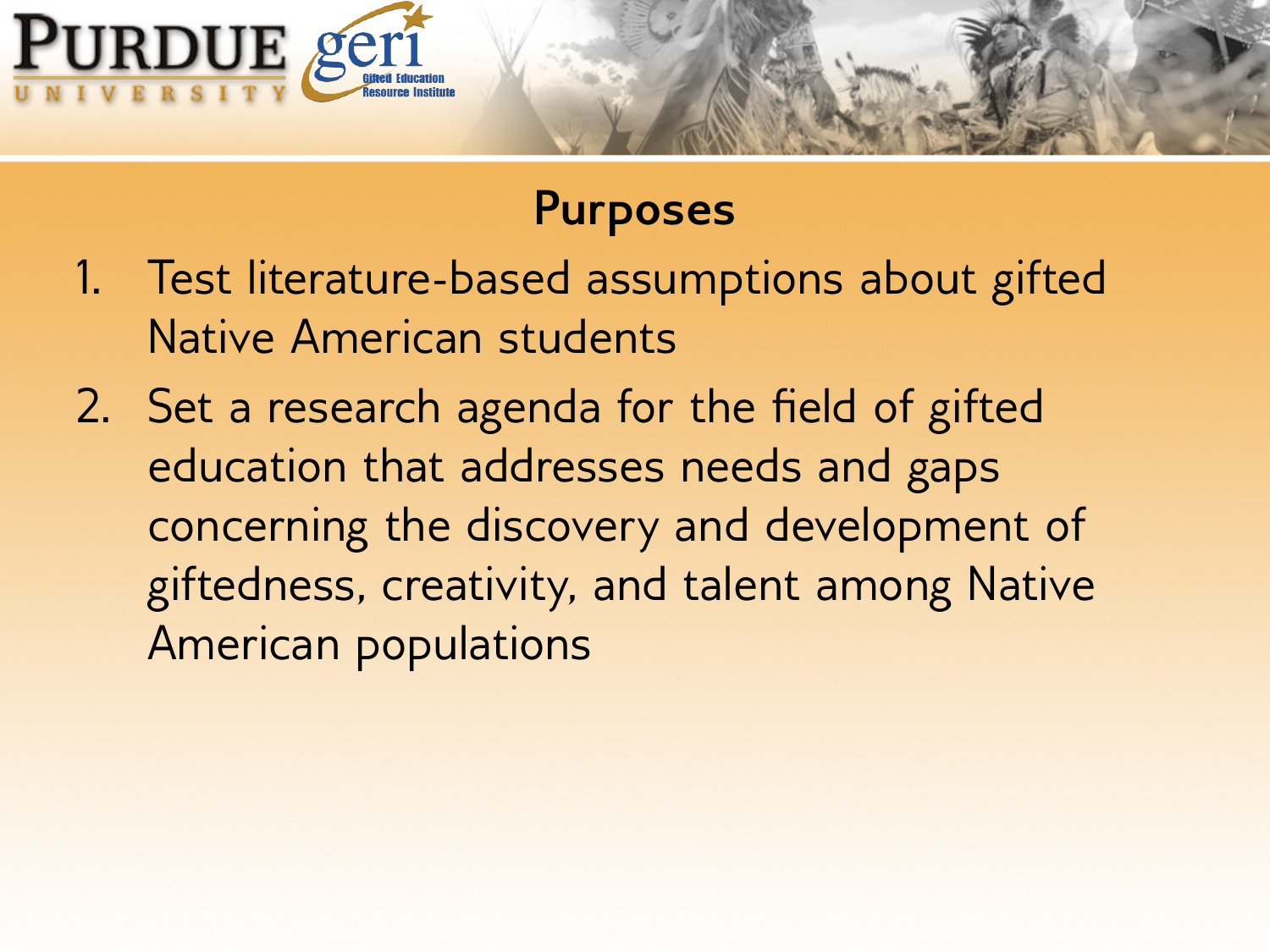

Purposes
Test literature-based assumptions about gifted Native American students
Set a research agenda for the field of gifted education that addresses needs and gaps concerning the discovery and development of giftedness, creativity, and talent among Native American populations